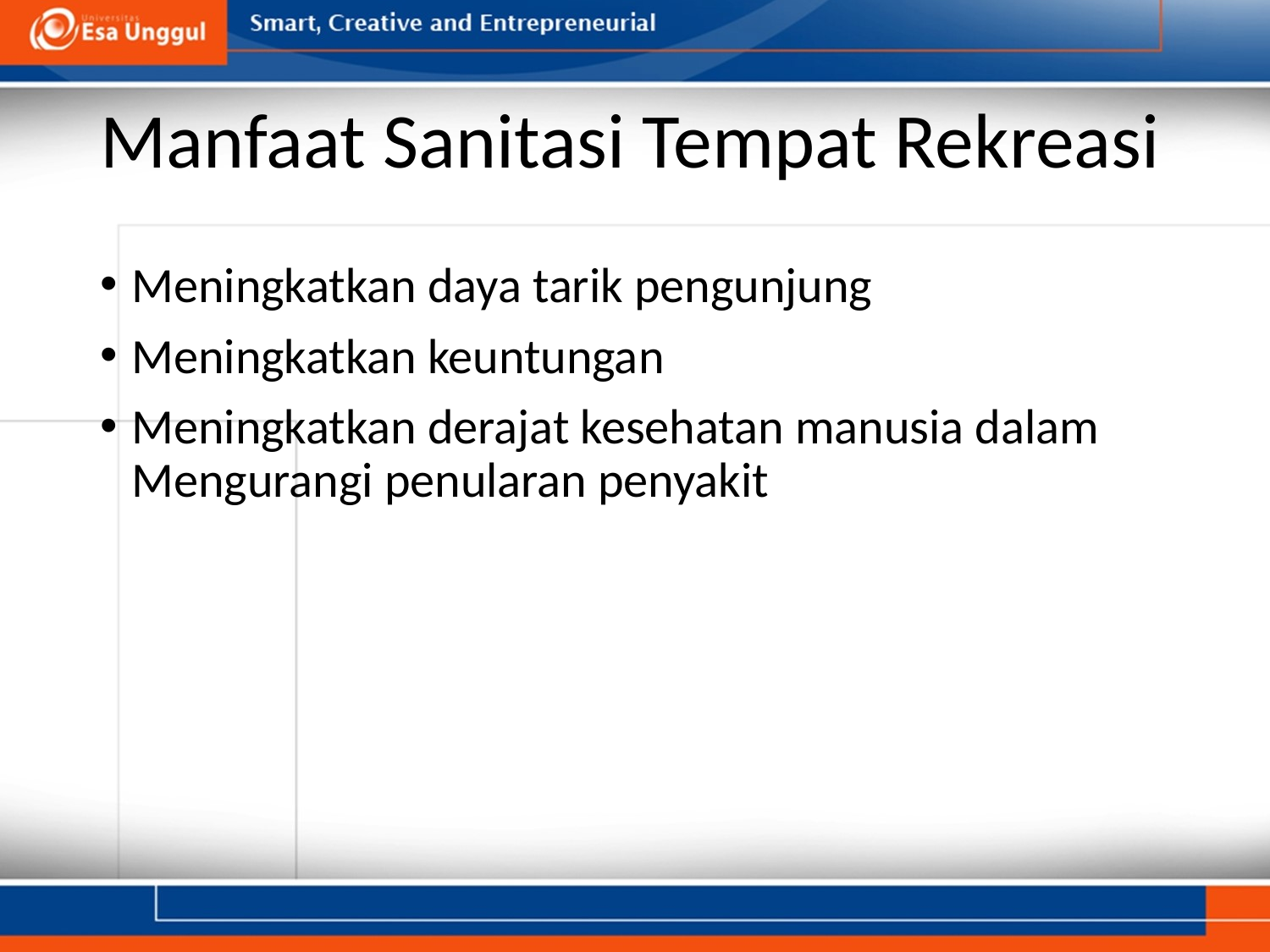

# Manfaat Sanitasi Tempat Rekreasi
Meningkatkan daya tarik pengunjung
Meningkatkan keuntungan
Meningkatkan derajat kesehatan manusia dalam Mengurangi penularan penyakit